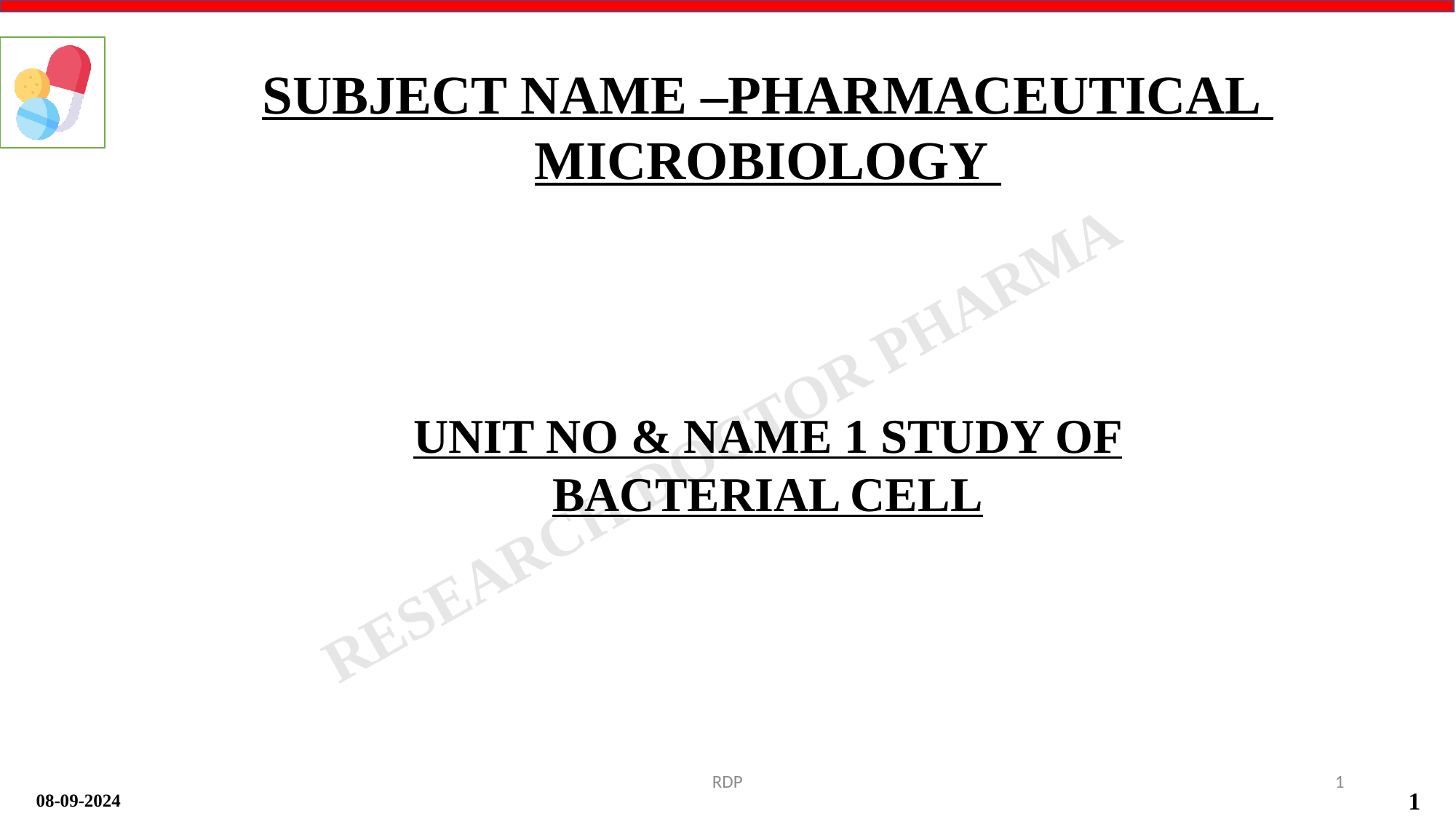

SUBJECT NAME –PHARMACEUTICAL  MICROBIOLOGY
UNIT NO & NAME 1 STUDY OF BACTERIAL CELL
RDP
1
08-09-2024
1